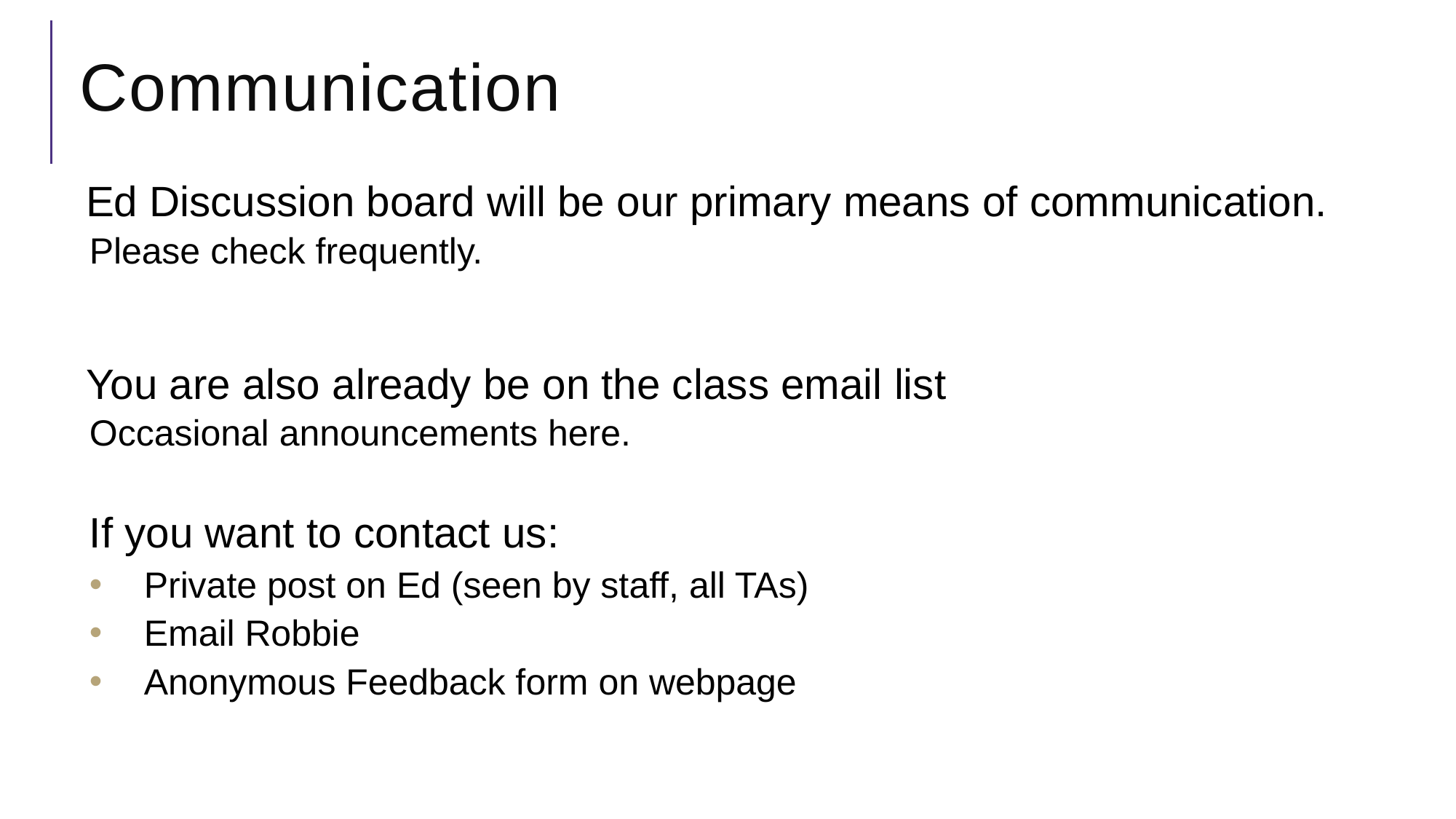

# Communication
Ed Discussion board will be our primary means of communication.
Please check frequently.

You are also already be on the class email list
Occasional announcements here.

If you want to contact us:
Private post on Ed (seen by staff, all TAs)
Email Robbie
Anonymous Feedback form on webpage